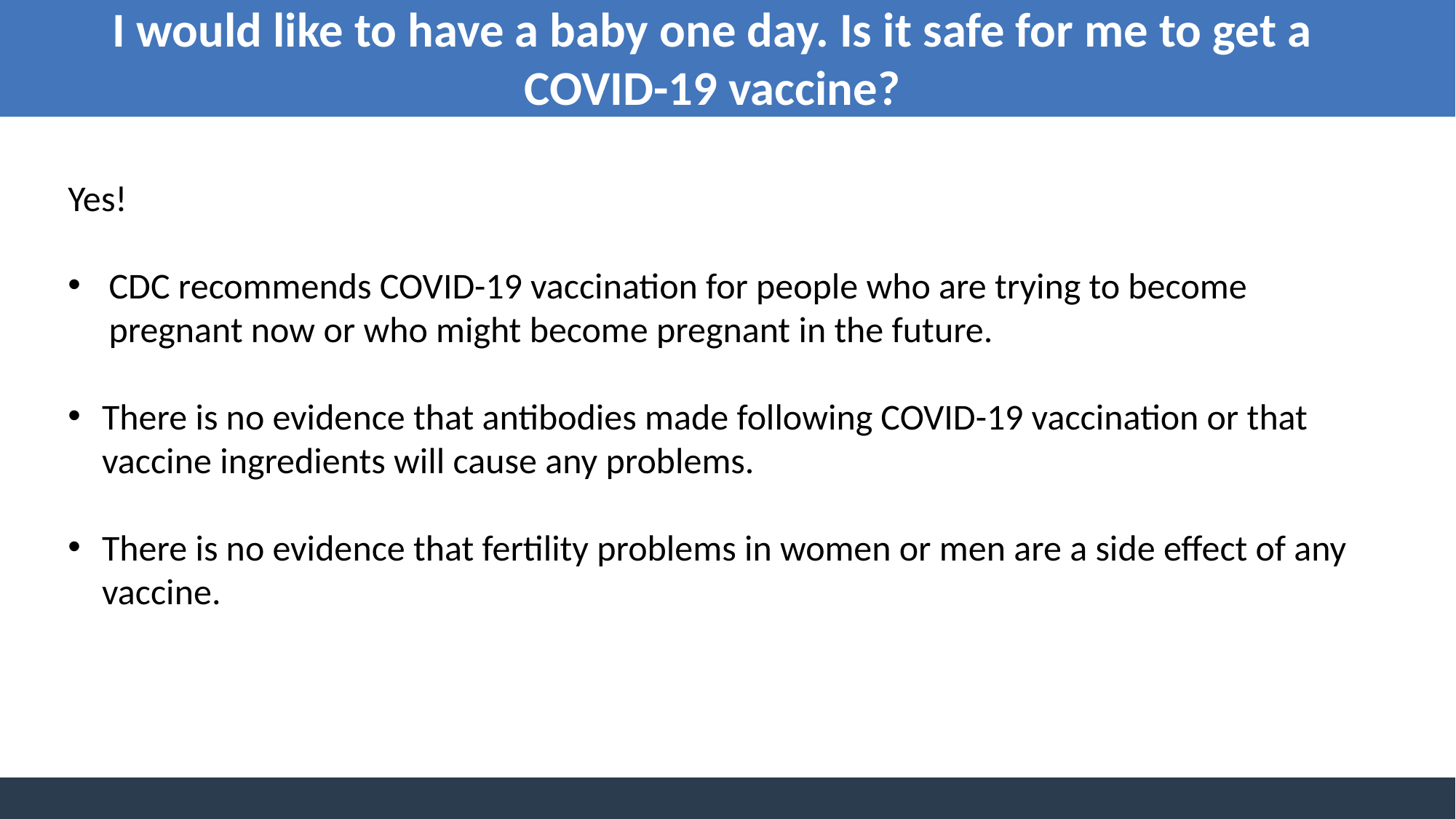

I would like to have a baby one day. Is it safe for me to get a COVID-19 vaccine?
Yes!

CDC recommends COVID-19 vaccination for people who are trying to become pregnant now or who might become pregnant in the future.

There is no evidence that antibodies made following COVID-19 vaccination or that vaccine ingredients will cause any problems.

There is no evidence that fertility problems in women or men are a side effect of any vaccine.